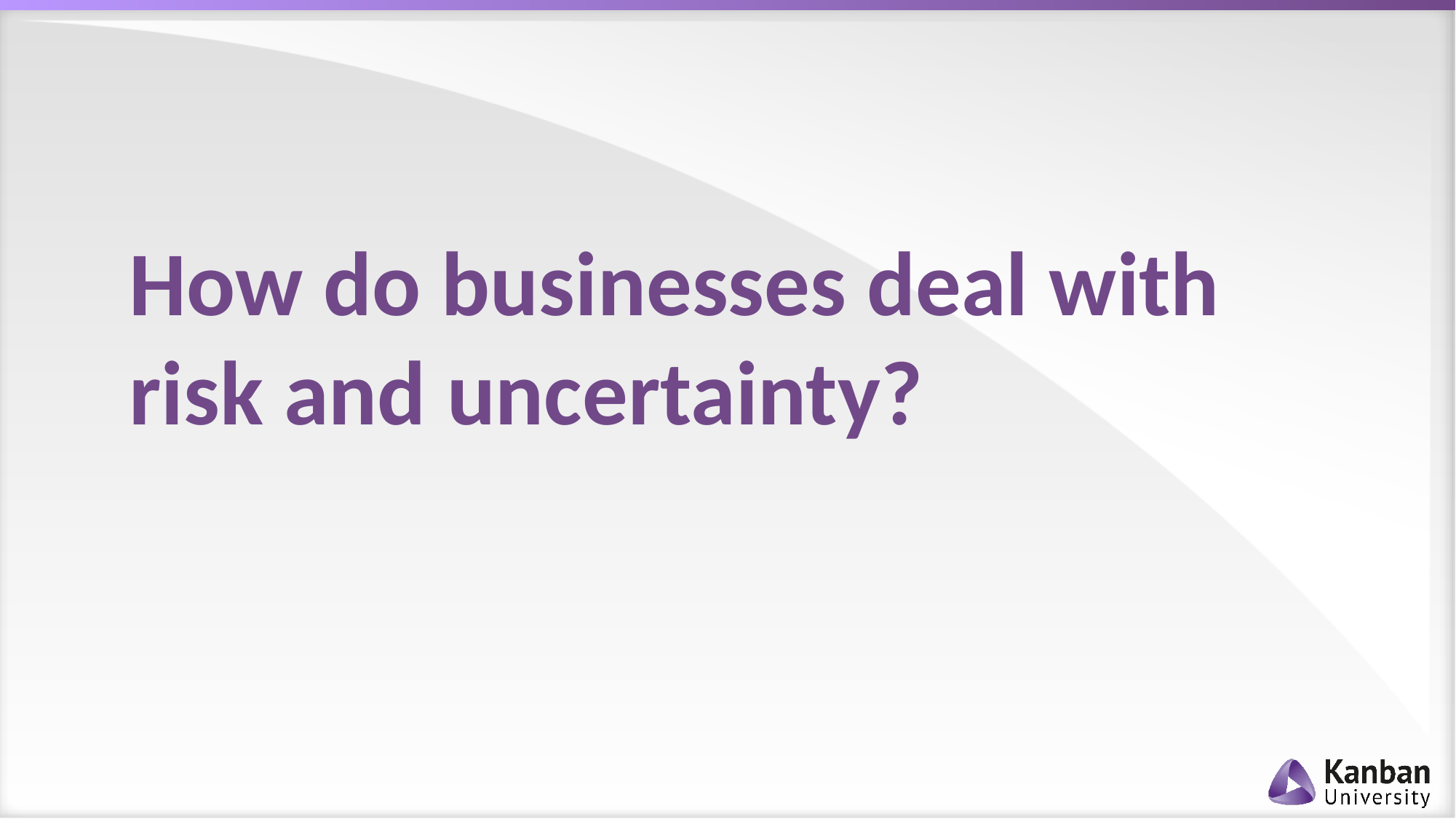

# How do businesses deal with risk and uncertainty?